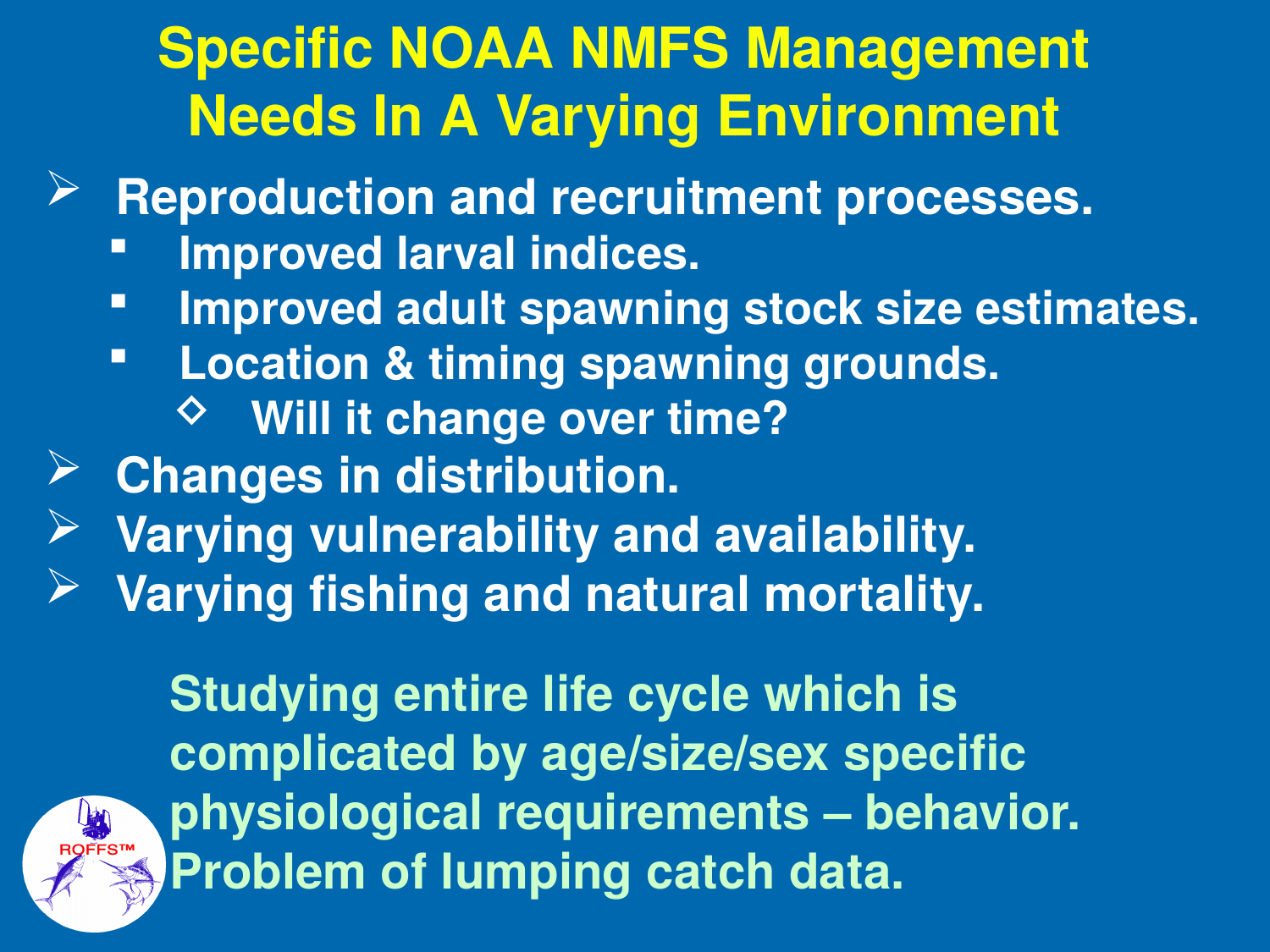

# Specific NOAA NMFS Management Needs In A Varying Environment
Reproduction and recruitment processes.
Improved larval indices.
Improved adult spawning stock size estimates.
Location & timing spawning grounds.
Will it change over time?
Changes in distribution.
Varying vulnerability and availability.
Varying fishing and natural mortality.
Studying entire life cycle which is complicated by age/size/sex specific physiological requirements – behavior.
Problem of lumping catch data.